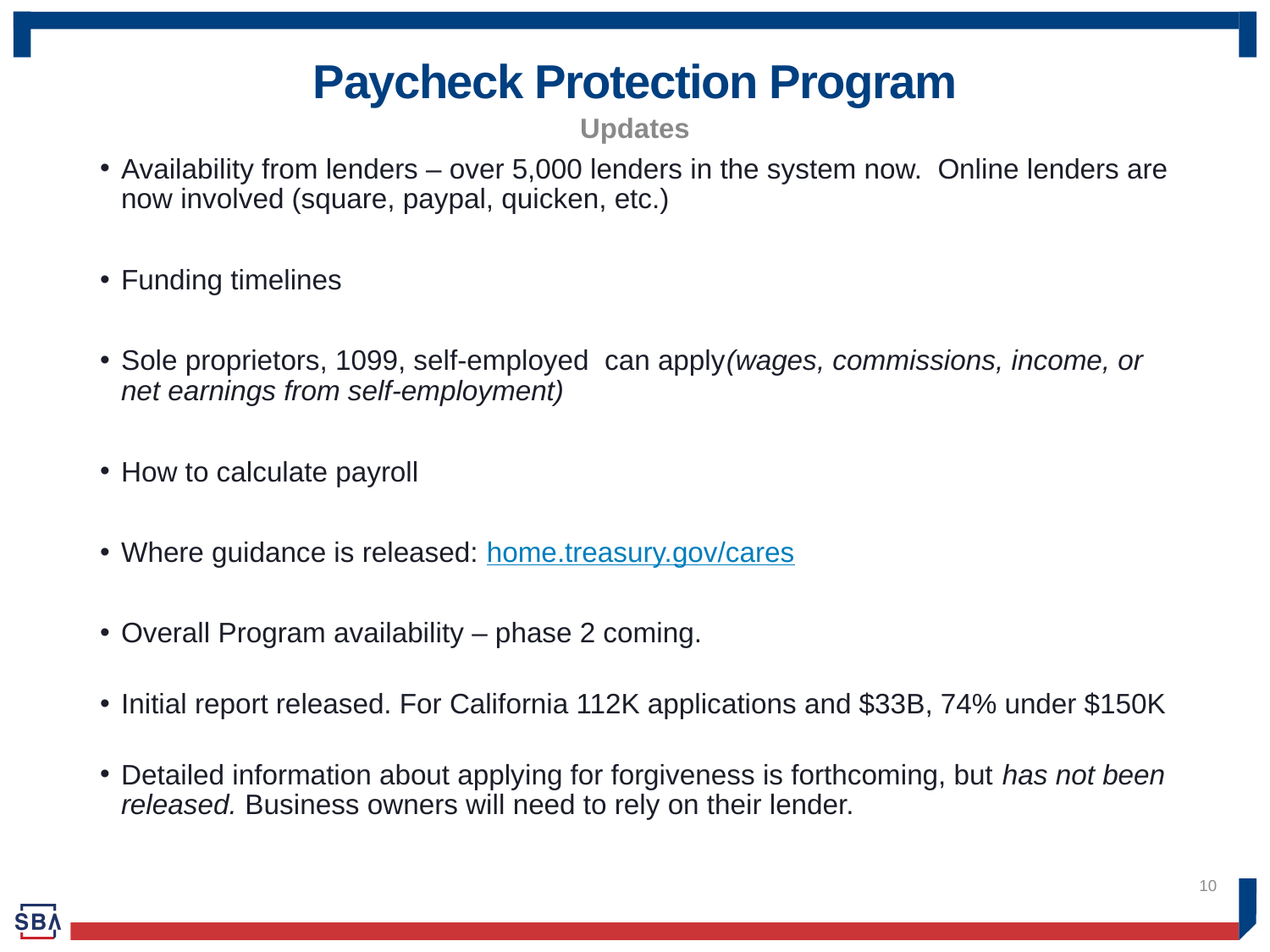

# Paycheck Protection Program
Updates
Availability from lenders – over 5,000 lenders in the system now.  Online lenders are now involved (square, paypal, quicken, etc.)

Funding timelines

Sole proprietors, 1099, self-employed  can apply(wages, commissions, income, or net earnings from self-employment)

How to calculate payroll

Where guidance is released: home.treasury.gov/cares

Overall Program availability – phase 2 coming.
Initial report released. For California 112K applications and $33B, 74% under $150K
Detailed information about applying for forgiveness is forthcoming, but has not been released. Business owners will need to rely on their lender.

10